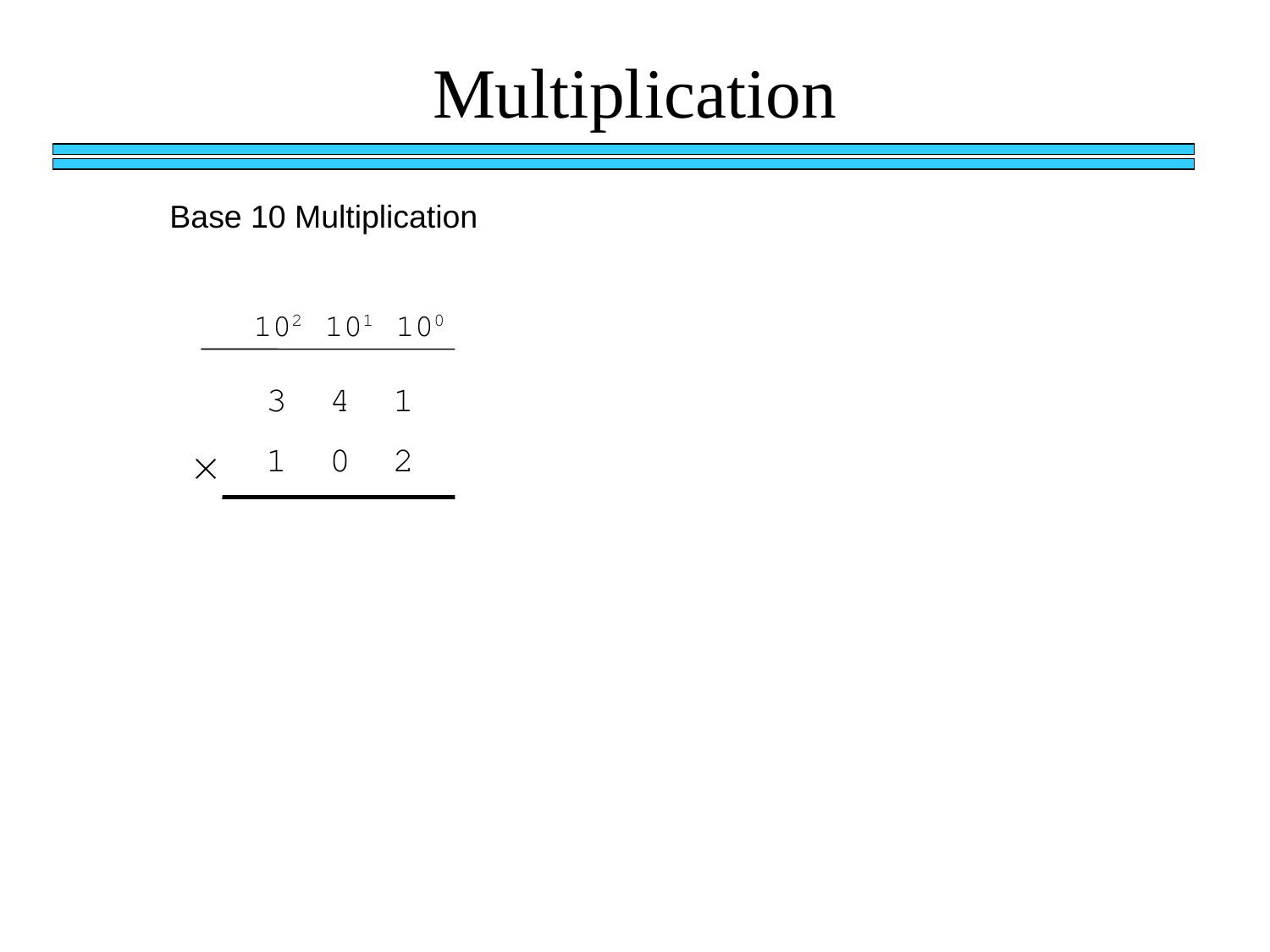

# Multiplication

Base 10 Multiplication
    102  101  100

3  4  1
1  0  2
×